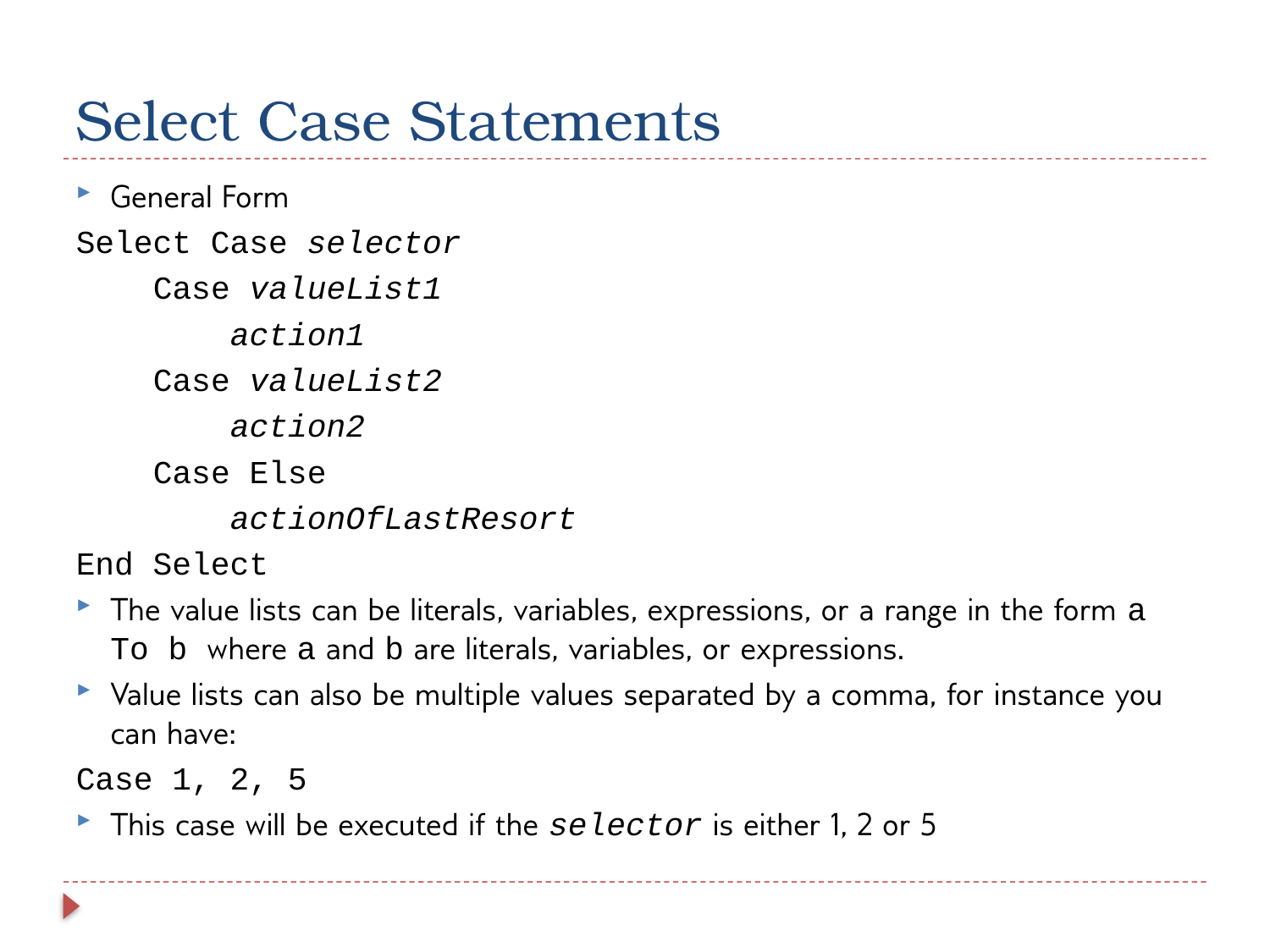

# Select Case Statements
General Form
Select Case selector
    Case valueList1
        action1
    Case valueList2
        action2
    Case Else
        actionOfLastResort
End Select
The value lists can be literals, variables, expressions, or a range in the form a To b where a and b are literals, variables, or expressions.
Value lists can also be multiple values separated by a comma, for instance you can have:
Case 1, 2, 5
This case will be executed if the selector is either 1, 2 or 5